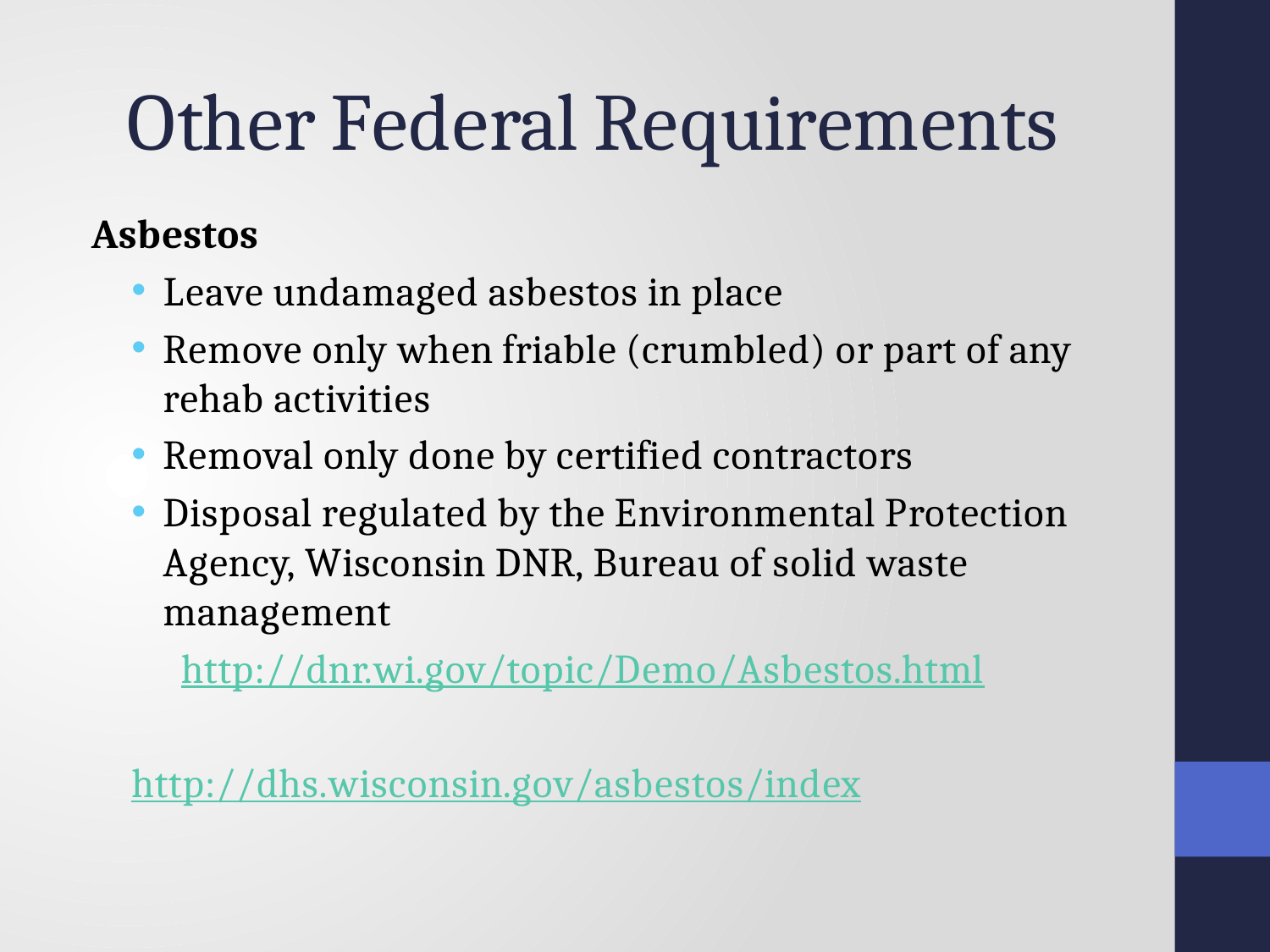

# Other Federal Requirements
Asbestos
Leave undamaged asbestos in place
Remove only when friable (crumbled) or part of any rehab activities
Removal only done by certified contractors
Disposal regulated by the Environmental Protection Agency, Wisconsin DNR, Bureau of solid waste management
http://dnr.wi.gov/topic/Demo/Asbestos.html

	http://dhs.wisconsin.gov/asbestos/index